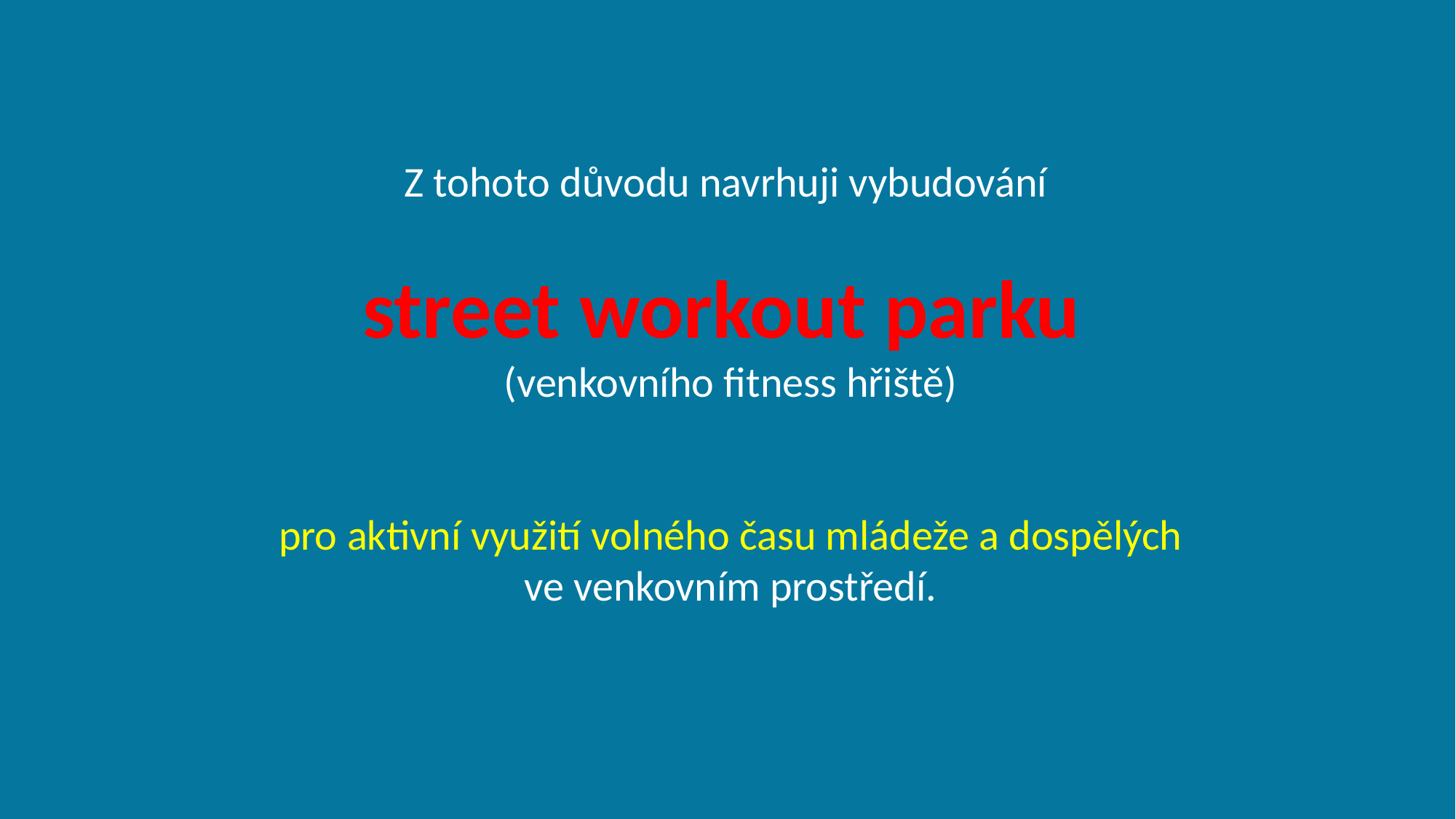

Z tohoto důvodu navrhuji vybudování

street workout parku
(venkovního fitness hřiště)

pro aktivní využití volného času mládeže a dospělých
ve venkovním prostředí.